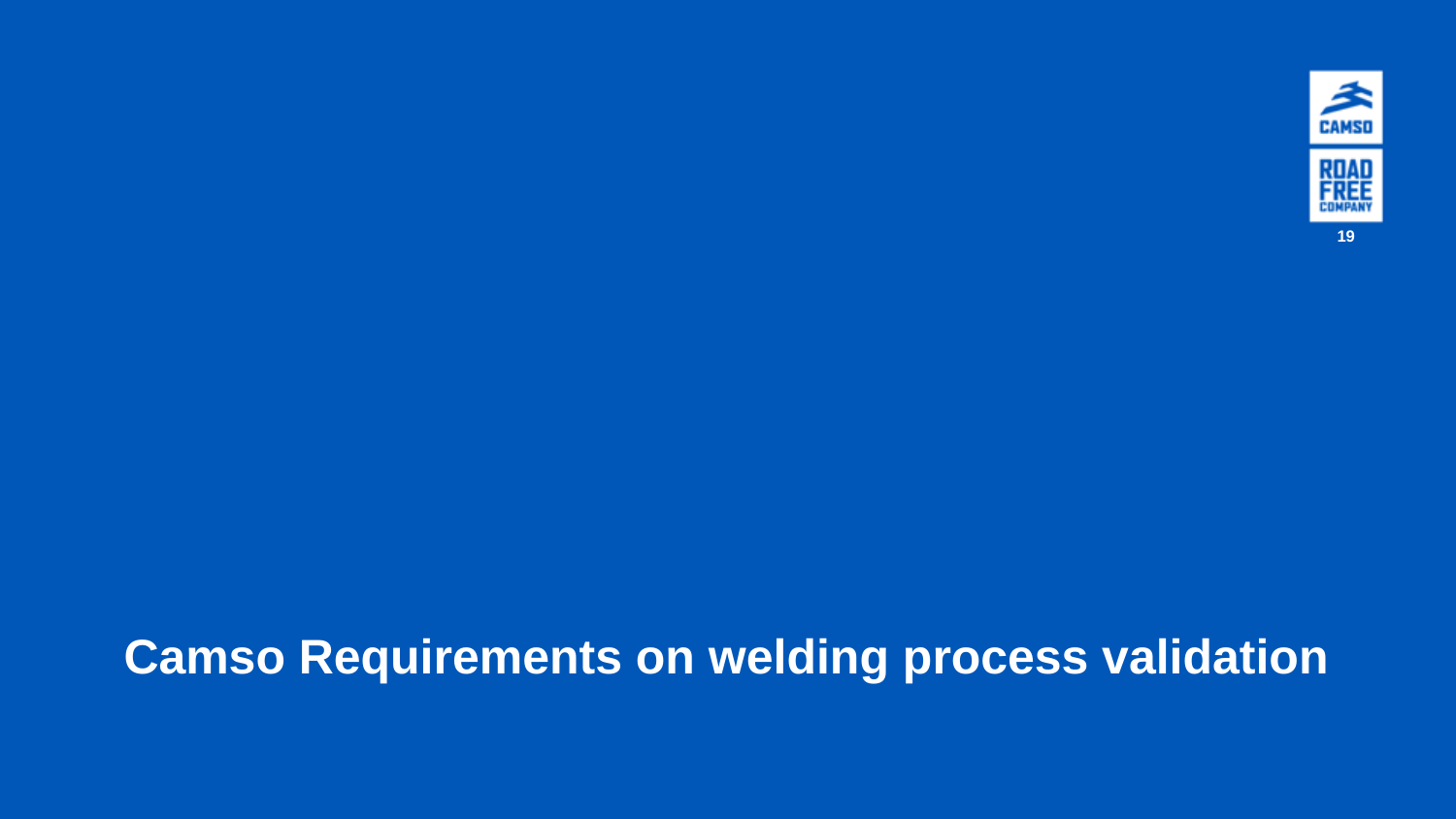

19
# Camso Requirements on welding process validation